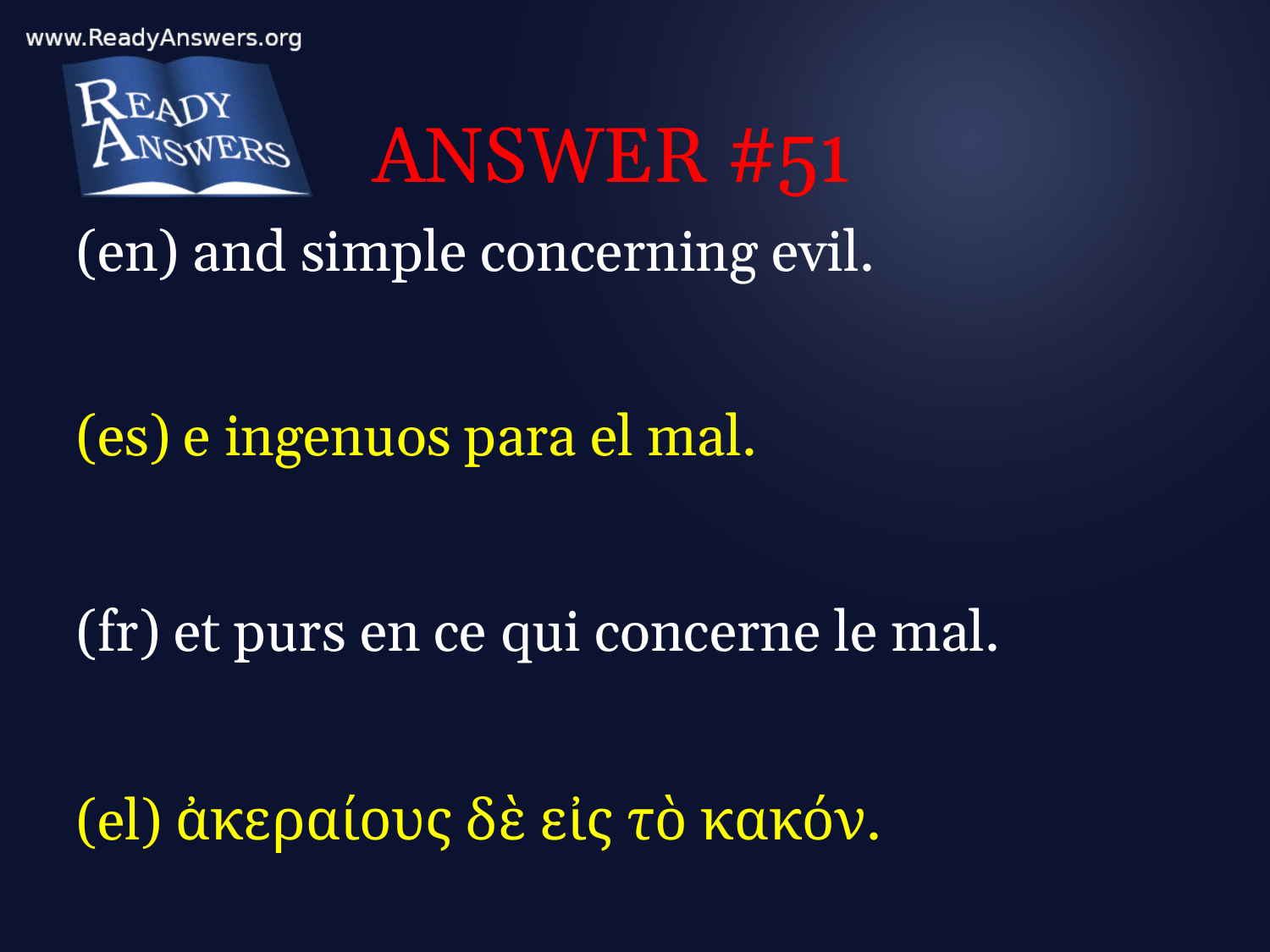

# ANSWER #51
(en) and simple concerning evil.
(es) e ingenuos para el mal.
(fr) et purs en ce qui concerne le mal.
(el) ἀκεραίους δὲ εἰς τὸ κακόν.